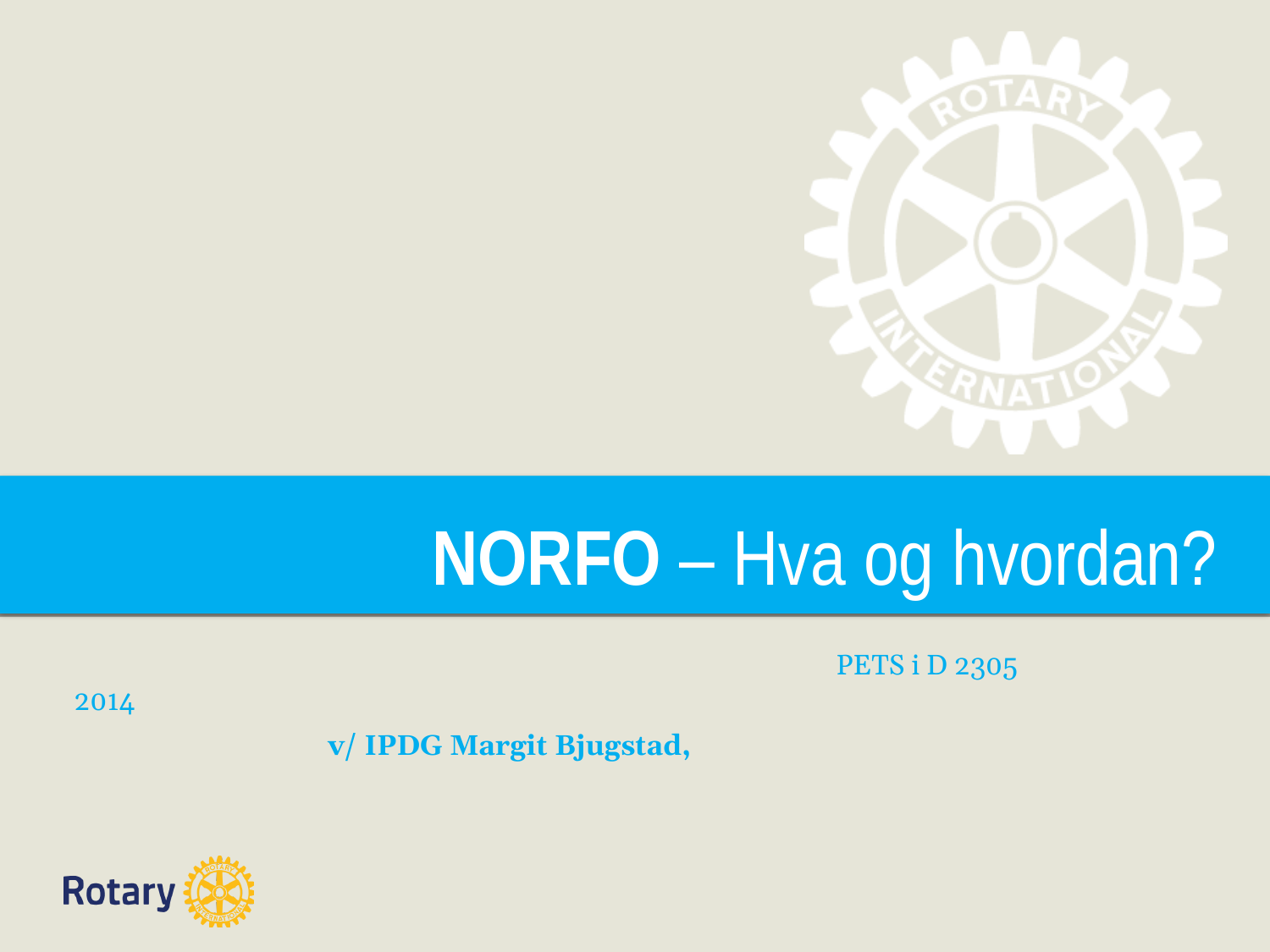

# NORFO – Hva og hvordan?
TITLE
						PETS i D 2305 2014                        	     							v/ IPDG Margit Bjugstad,